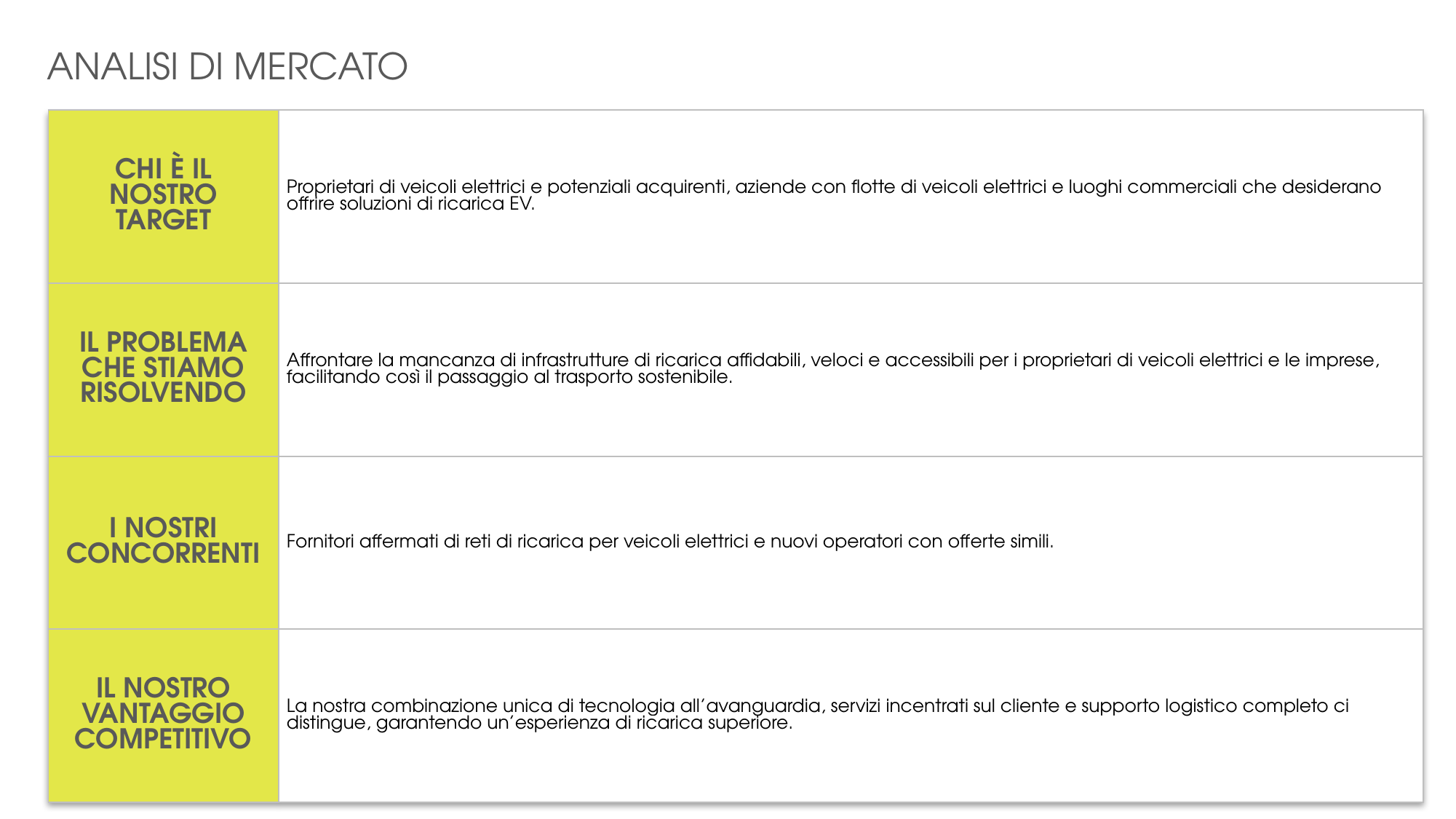

NO
NO
NO
NO
NO
NO
NO
NO
NO
NO
NO
NO
NO
NO
NO
NO
NO
NO
NO
NO
NO
NO
NO
NO
NO
NO
NO
NO
NO
NO
NO
NO
NO
NO
NO
NO
NO
NO
NO
NO
NO
NO
NO
NO
NO
NO
NO
NO
NO
NO
NO
NO
NO
NO
NO
NO
NO
NO
NO
NO
NO
NO
NO
NO
NO
NO
NO
NO
NO
NO
NO
NO
NO
NO
NO
NO
NO
NO
NO
NO
NO
NO
NO
NO
NO
NO
NO
NO
NO
NO
NO
NO
NO
NO
NO
NO
NO
NO
NO
NO
NO
NO
NO
NO
NO
NO
NO
NO
NO
NO
NO
NO
NO
NO
UNKNOWN
NO
YES
UNKNOWN
NO
YES
NO
YES
UNKNOWN
NO
NO
NO
NO
NO
NO
NO
NO
NO
NO
NO
NO
NO
NO
NO
NO
NO
NO
NO
NO
NO
NO
NO
NO
NO
NO
NO
NO
NO
NO
NO
NO
NO
NO
NO
NO
NO
NO
NO
NO
NO
NO
NO
NO
NO
NO
NO
NO
NO
NO
NO
NO
NO
NO
NO
NO
NO
NO
NO
NO
NO
NO
NO
NO
NO
NO
NO
NO
NO
NO
NO
NO
NO
NO
NO
NO
UNKNOWN
NO
YES
UNKNOWN
NO
YES
NO
YES
UNKNOWN
NO
NO
NO
NO
NO
NO
NO
NO
NO
NO
NO
NO
NO
NO
NO
NO
NO
NO
NO
NO
NO
NO
NO
NO
NO
NO
NO
NO
NO
NO
NO
NO
NO
NO
NO
NO
NO
NO
NO
NO
NO
NO
NO
NO
NO
NO
NO
NO
NO
NO
NO
NO
UNKNOWN
NO
YES
UNKNOWN
NO
YES
NO
YES
UNKNOWN
NO
NO
NO
NO
NO
NO
NO
NO
NO
NO
NO
NO
NO
NO
NO
NO
NO
NO
NO
NO
NO
NO
NO
NO
NO
NO
NO
NO
NO
NO
NO
NO
NO
NO
NO
NO
NO
NO
NO
NO
NO
NO
NO
NO
NO
NO
NO
NO
NO
NO
NO
NO
NO
NO
NO
NO
NO
NO
NO
NO
NO
NO
NO
NO
NO
NO
NO
NO
NO
NO
NO
NO
NO
NO
NO
NO
NO
NO
NO
NO
NO
NO
NO
NO
NO
NO
NO
NO
NO
NO
NO
NO
NO
NO
NO
NO
NO
NO
NO
NO
NO
NO
NO
NO
NO
NO
NO
NO
NO
NO
NO
NO
NO
NO
NO
NO
NO
NO
NO
NO
NO
NO
NO
NO
NO
NO
NO
NO
NO
NO
NO
NO
NO
NO
NO
NO
NO
NO
NO
NO
NO
NO
NO
NO
NO
NO
NO
NO
NO
NO
NO
NO
NO
NO
NO
NO
NO
NO
NO
NO
NO
NO
NO
NO
NO
NO
UNKNOWN
UNKNOWN
UNKNOWN
UNKNOWN
NO
YES
UNKNOWN
NO
YES
NO
YES
UNKNOWN
NO
NO
NO
NO
NO
NO
NO
NO
NO
NO
NO
NO
NO
NO
NO
NO
NO
NO
NO
NO
NO
NO
NO
NO
NO
NO
NO
NO
NO
NO
NO
NO
NO
NO
NO
NO
NO
NO
NO
NO
NO
NO
NO
NO
NO
NO
NO
NO
NO
NO
NO
NO
NO
NO
NO
NO
NO
NO
NO
NO
NO
NO
NO
NO
NO
NO
NO
NO
NO
NO
NO
NO
NO
NO
NO
NO
NO
NO
NO
NO
NO
NO
NO
NO
NO
NO
NO
NO
UNKNOWN
NO
YES
UNKNOWN
NO
YES
NO
YES
UNKNOWN
NO
NO
NO
NO
NO
NO
NO
NO
NO
NO
NO
NO
NO
NO
NO
NO
NO
NO
NO
NO
NO
NO
NO
NO
NO
NO
NO
NO
NO
NO
NO
NO
NO
NO
NO
NO
NO
NO
NO
NO
NO
NO
NO
NO
NO
NO
NO
NO
NO
NO
NO
NO
NO
NO
NO
NO
NO
NO
NO
NO
NO
NO
NO
NO
NO
NO
NO
NO
NO
NO
NO
NO
NO
NO
NO
NO
NO
NO
NO
NO
NO
NO
NO
NO
NO
NO
NO
NO
NO
NO
NO
NO
NO
NO
NO
NO
NO
NO
NO
NO
NO
NO
NO
NO
NO
NO
NO
NO
NO
NO
NO
NO
NO
NO
NO
NO
NO
NO
NO
NO
NO
NO
NO
NO
NO
NO
NO
NO
NO
NO
NO
NO
NO
NO
NO
NO
NO
NO
NO
NO
NO
NO
UNKNOWN
UNKNOWN
UNKNOWN
NO
YES
UNKNOWN
NO
YES
NO
YES
UNKNOWN
NO
NO
NO
NO
NO
NO
NO
NO
NO
NO
NO
NO
NO
NO
NO
NO
NO
NO
NO
NO
NO
NO
NO
NO
NO
NO
NO
NO
NO
NO
NO
NO
NO
NO
NO
NO
NO
NO
NO
NO
NO
NO
NO
NO
NO
NO
NO
NO
NO
NO
NO
NO
UNKNOWN
NO
YES
UNKNOWN
NO
YES
NO
YES
UNKNOWN
NO
NO
NO
NO
NO
NO
NO
NO
NO
NO
NO
NO
NO
NO
NO
NO
NO
NO
NO
NO
NO
NO
NO
NO
NO
NO
NO
NO
NO
NO
NO
NO
NO
NO
NO
NO
NO
NO
NO
NO
NO
NO
NO
NO
NO
NO
NO
NO
NO
NO
NO
NO
NO
NO
NO
NO
NO
NO
NO
NO
NO
NO
NO
NO
NO
NO
NO
NO
NO
NO
NO
NO
NO
NO
NO
NO
NO
NO
NO
NO
NO
NO
NO
NO
NO
NO
NO
NO
UNKNOWN
NO
YES
UNKNOWN
NO
YES
NO
YES
UNKNOWN
NO
NO
NO
NO
NO
NO
NO
NO
NO
NO
NO
NO
NO
NO
NO
NO
NO
NO
NO
NO
NO
NO
NO
NO
NO
NO
NO
NO
NO
NO
NO
NO
NO
NO
NO
NO
NO
NO
NO
NO
NO
NO
NO
NO
NO
NO
NO
NO
NO
NO
NO
NO
NO
NO
NO
NO
NO
NO
NO
NO
NO
NO
NO
NO
NO
NO
NO
NO
NO
NO
NO
NO
NO
NO
NO
NO
NO
NO
NO
NO
NO
NO
NO
NO
NO
NO
NO
NO
NO
NO
NO
NO
NO
NO
NO
NO
NO
NO
NO
NO
NO
NO
NO
NO
NO
NO
NO
NO
NO
NO
NO
NO
NO
NO
NO
NO
NO
NO
NO
NO
NO
NO
NO
NO
NO
NO
NO
NO
NO
NO
NO
NO
NO
NO
NO
NO
NO
NO
NO
NO
NO
NO
UNKNOWN
UNKNOWN
UNKNOWN
UNKNOWN
NO
YES
UNKNOWN
NO
YES
NO
YES
UNKNOWN
NO
NO
NO
NO
NO
NO
NO
NO
NO
NO
NO
NO
NO
NO
NO
NO
NO
NO
NO
NO
NO
NO
NO
NO
NO
NO
NO
NO
NO
NO
NO
NO
NO
NO
NO
NO
NO
NO
NO
NO
NO
NO
NO
NO
NO
NO
NO
NO
NO
NO
NO
NO
UNKNOWN
NO
YES
UNKNOWN
NO
YES
NO
YES
UNKNOWN
NO
NO
NO
NO
NO
NO
NO
NO
NO
NO
NO
NO
NO
NO
NO
NO
NO
NO
NO
NO
NO
NO
NO
NO
NO
NO
NO
NO
NO
NO
NO
NO
NO
NO
NO
NO
NO
NO
NO
NO
NO
NO
NO
NO
NO
NO
NO
NO
NO
NO
NO
NO
UNKNOWN
NO
YES
UNKNOWN
NO
YES
NO
YES
UNKNOWN
NO
NO
NO
NO
NO
NO
NO
NO
NO
NO
NO
NO
NO
NO
NO
NO
NO
NO
NO
NO
NO
NO
NO
NO
NO
NO
NO
NO
NO
NO
NO
NO
NO
NO
NO
NO
NO
NO
NO
NO
NO
NO
NO
NO
NO
NO
NO
NO
NO
NO
NO
NO
NO
NO
NO
NO
NO
NO
NO
NO
NO
NO
NO
NO
NO
NO
NO
NO
NO
NO
NO
NO
NO
NO
NO
NO
NO
NO
NO
NO
NO
NO
NO
NO
NO
NO
NO
NO
UNKNOWN
NO
YES
UNKNOWN
NO
YES
NO
YES
UNKNOWN
NO
NO
NO
NO
NO
NO
NO
NO
NO
NO
NO
NO
NO
NO
NO
NO
NO
NO
NO
NO
NO
NO
NO
NO
NO
NO
NO
NO
NO
NO
NO
NO
NO
NO
NO
NO
NO
NO
NO
NO
NO
NO
NO
NO
NO
NO
NO
NO
NO
NO
NO
NO
NO
NO
NO
NO
NO
NO
NO
NO
NO
NO
NO
NO
NO
NO
NO
NO
NO
NO
NO
NO
NO
NO
NO
NO
NO
NO
NO
NO
NO
NO
NO
NO
NO
NO
NO
NO
NO
NO
NO
NO
NO
NO
NO
NO
NO
NO
NO
NO
NO
NO
NO
NO
NO
NO
NO
NO
NO
NO
NO
NO
NO
NO
NO
NO
NO
NO
NO
NO
NO
NO
NO
NO
NO
NO
NO
NO
NO
NO
NO
NO
NO
NO
NO
NO
NO
NO
NO
NO
NO
NO
UNKNOWN
UNKNOWN
UNKNOWN
UNKNOWN
UNKNOWN
NO
YES
UNKNOWN
NO
YES
NO
YES
UNKNOWN
NO
NO
NO
NO
NO
NO
NO
NO
NO
NO
NO
NO
NO
NO
NO
NO
NO
NO
NO
NO
NO
NO
NO
NO
NO
NO
NO
NO
NO
NO
NO
NO
NO
NO
NO
NO
NO
NO
NO
NO
NO
NO
NO
NO
NO
NO
NO
NO
NO
NO
NO
NO
UNKNOWN
NO
YES
UNKNOWN
NO
YES
NO
YES
UNKNOWN
NO
NO
NO
NO
NO
NO
NO
NO
NO
NO
NO
NO
NO
NO
NO
NO
NO
NO
NO
NO
NO
NO
NO
NO
NO
NO
NO
NO
NO
NO
NO
NO
NO
NO
NO
NO
NO
NO
NO
NO
NO
NO
NO
NO
NO
NO
NO
NO
NO
NO
NO
NO
UNKNOWN
UNKNOWN
NO
NO
NO
NO
NO
NO
NO
NO
NO
NO
NO
NO
NO
NO
NO
NO
NO
NO
ANALISI DI MERCATO
| CHI È IL NOSTRO TARGET | Proprietari di veicoli elettrici e potenziali acquirenti, aziende con flotte di veicoli elettrici e luoghi commerciali che desiderano offrire soluzioni di ricarica EV. |
| --- | --- |
| IL PROBLEMA CHE STIAMO RISOLVENDO | Affrontare la mancanza di infrastrutture di ricarica affidabili, veloci e accessibili per i proprietari di veicoli elettrici e le imprese, facilitando così il passaggio al trasporto sostenibile. |
| I NOSTRI CONCORRENTI | Fornitori affermati di reti di ricarica per veicoli elettrici e nuovi operatori con offerte simili. |
| IL NOSTRO VANTAGGIO COMPETITIVO | La nostra combinazione unica di tecnologia all’avanguardia, servizi incentrati sul cliente e supporto logistico completo ci distingue, garantendo un’esperienza di ricarica superiore. |